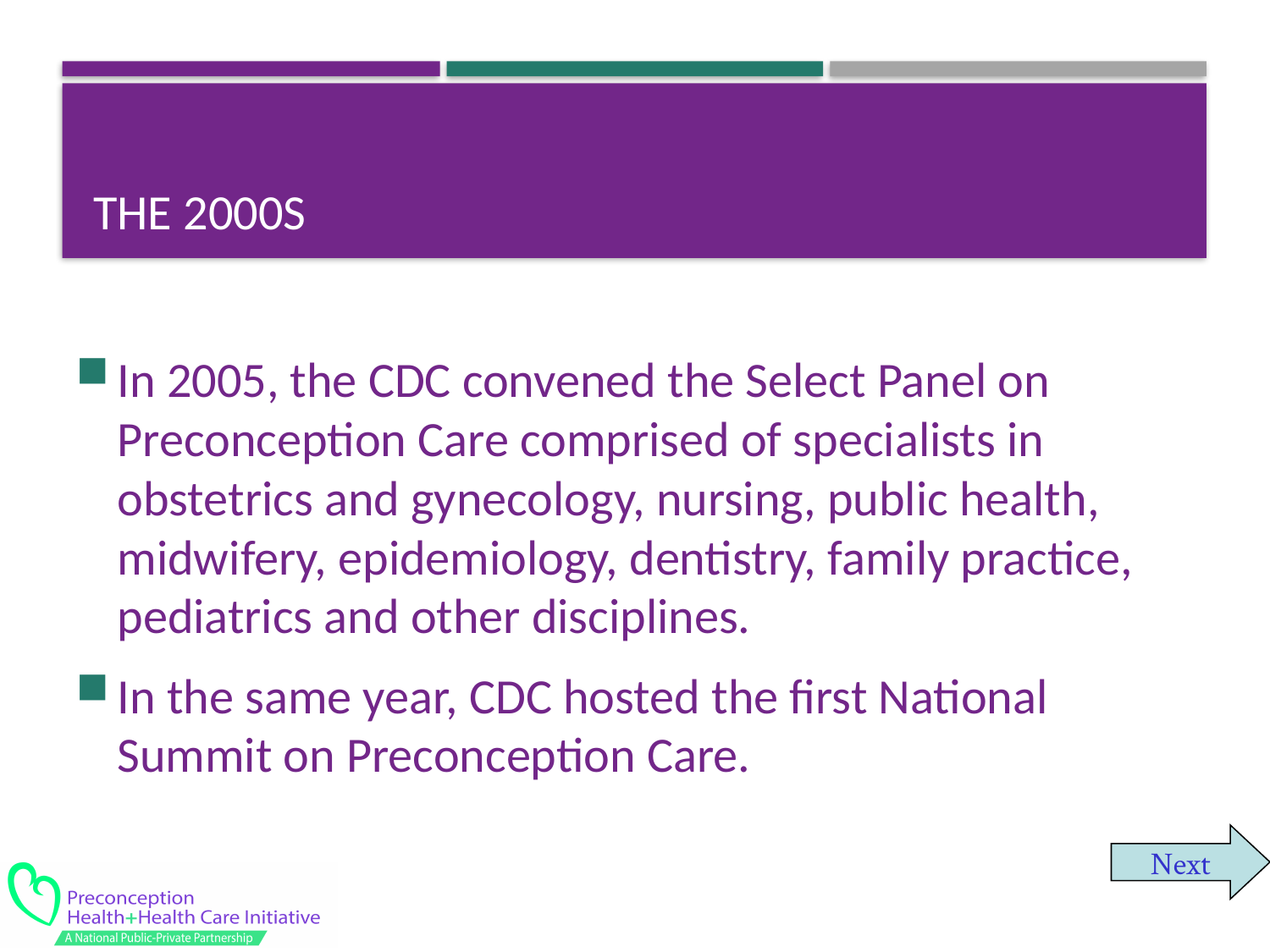

# The 2000s
In 2005, the CDC convened the Select Panel on Preconception Care comprised of specialists in obstetrics and gynecology, nursing, public health, midwifery, epidemiology, dentistry, family practice, pediatrics and other disciplines.
In the same year, CDC hosted the first National Summit on Preconception Care.
Next